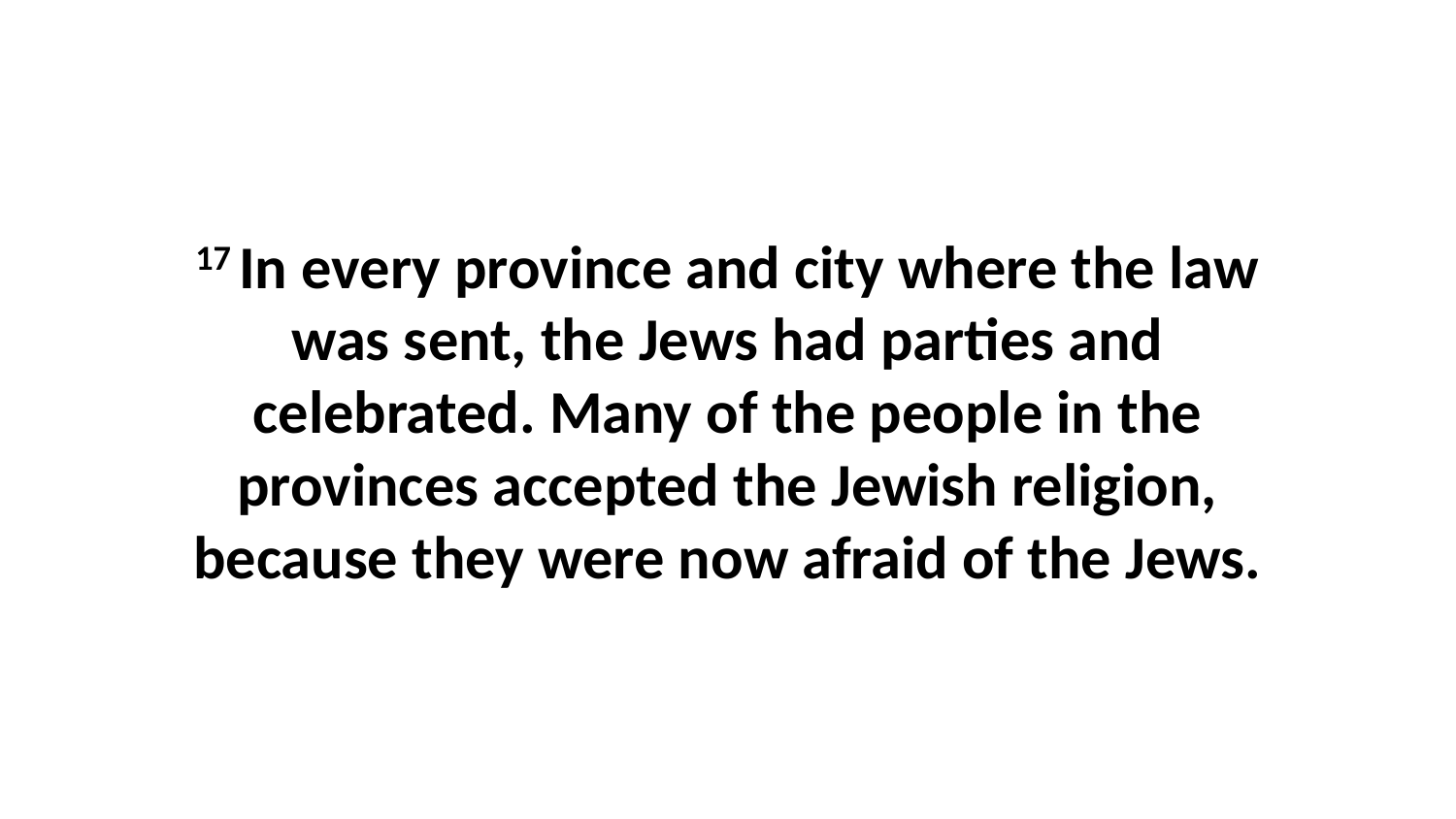

17 In every province and city where the law was sent, the Jews had parties and celebrated. Many of the people in the provinces accepted the Jewish religion, because they were now afraid of the Jews.